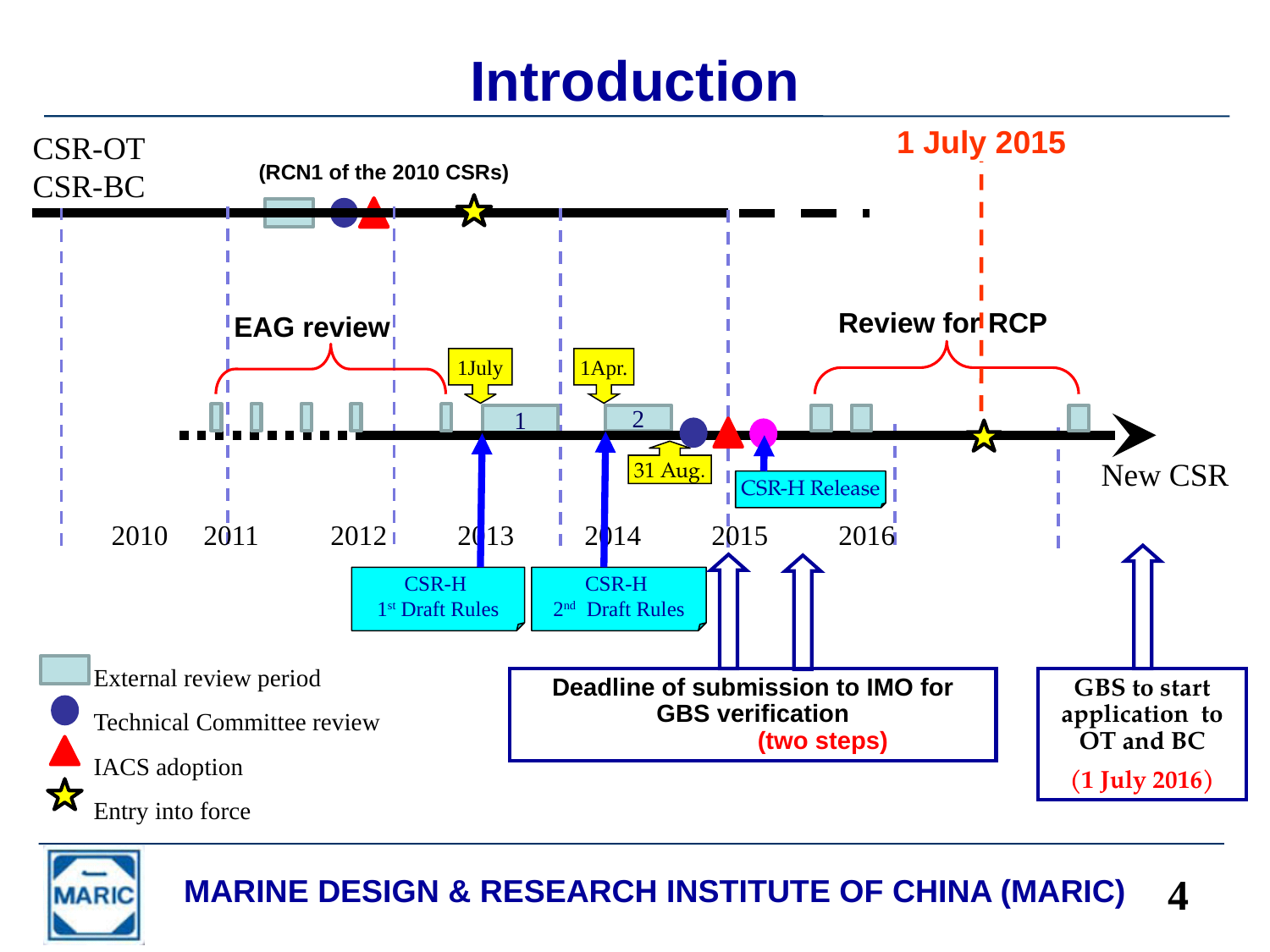

# Introduction
CSR-OT
CSR-BC
1 July 2015
(RCN1 of the 2010 CSRs)

Review for RCP
EAG review
1July
1Apr.

2

1

31 Aug.
New CSR
CSR-H Release
     2010	2011	2012	2013	2014	2015	2016

CSR-H
1st Draft Rules
CSR-H
2nd  Draft Rules
External review period
Technical Committee review
IACS adoption
Entry into force

Deadline of submission to IMO for GBS verification
                    (two steps)
GBS to start application  to OT and BC
(1 July 2016)